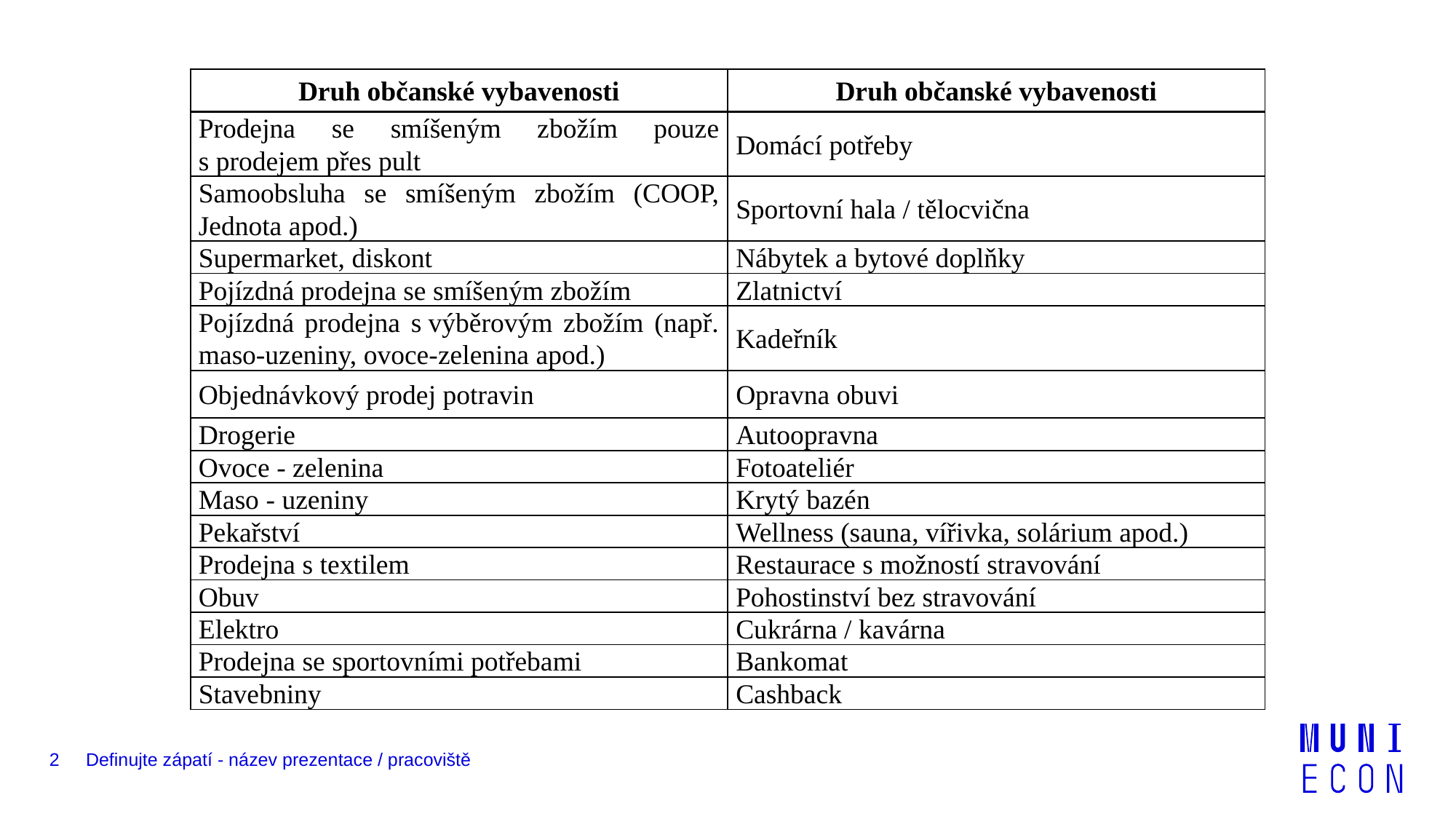

| Druh občanské vybavenosti | Druh občanské vybavenosti |
| --- | --- |
| Prodejna se smíšeným zbožím pouze s prodejem přes pult | Domácí potřeby |
| Samoobsluha se smíšeným zbožím (COOP, Jednota apod.) | Sportovní hala / tělocvična |
| Supermarket, diskont | Nábytek a bytové doplňky |
| Pojízdná prodejna se smíšeným zbožím | Zlatnictví |
| Pojízdná prodejna s výběrovým zbožím (např. maso-uzeniny, ovoce-zelenina apod.) | Kadeřník |
| Objednávkový prodej potravin | Opravna obuvi |
| Drogerie | Autoopravna |
| Ovoce - zelenina | Fotoateliér |
| Maso - uzeniny | Krytý bazén |
| Pekařství | Wellness (sauna, vířivka, solárium apod.) |
| Prodejna s textilem | Restaurace s možností stravování |
| Obuv | Pohostinství bez stravování |
| Elektro | Cukrárna / kavárna |
| Prodejna se sportovními potřebami | Bankomat |
| Stavebniny | Cashback |
#
2
Definujte zápatí - název prezentace / pracoviště